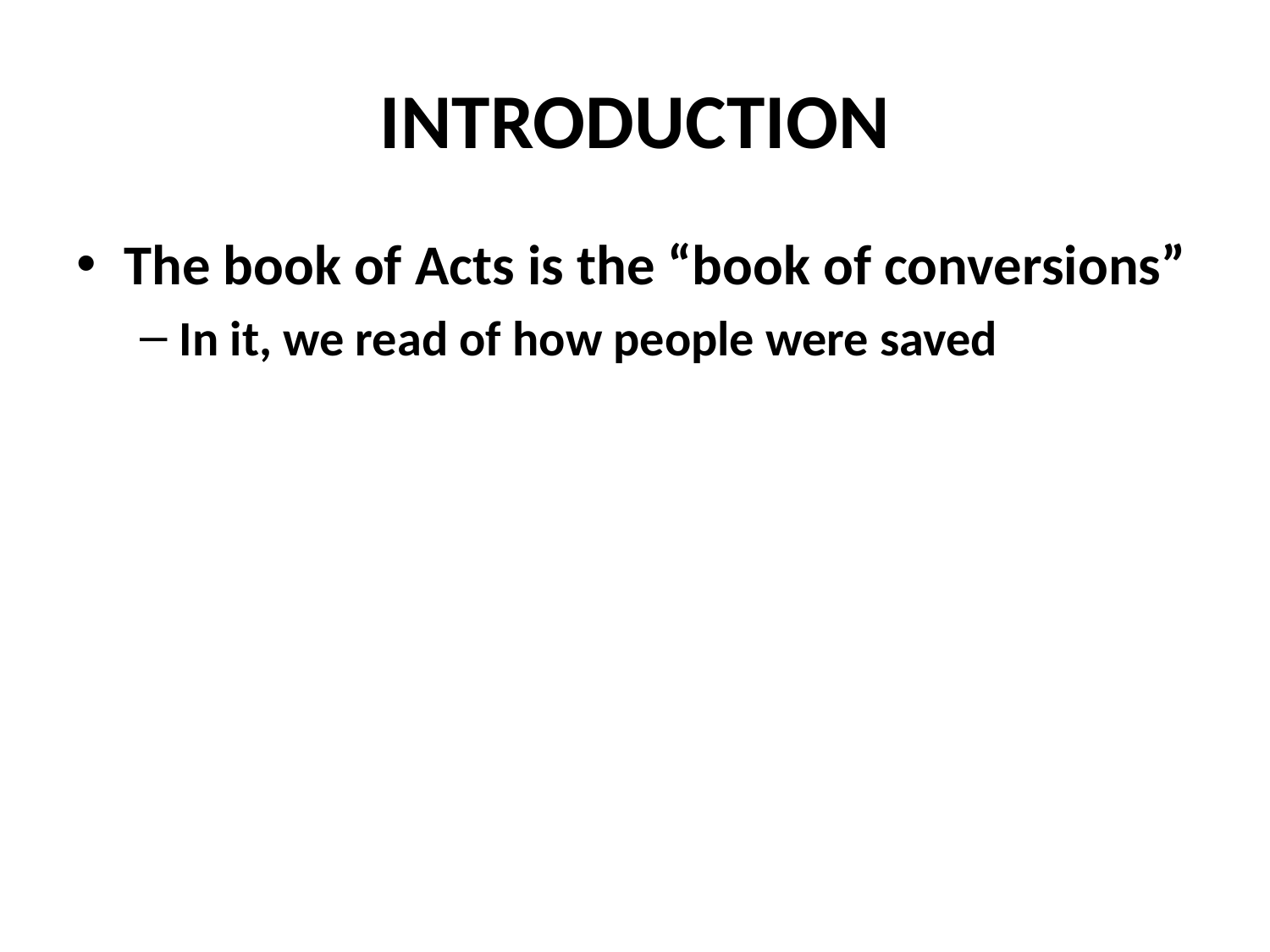

# INTRODUCTION
The book of Acts is the “book of conversions”
In it, we read of how people were saved